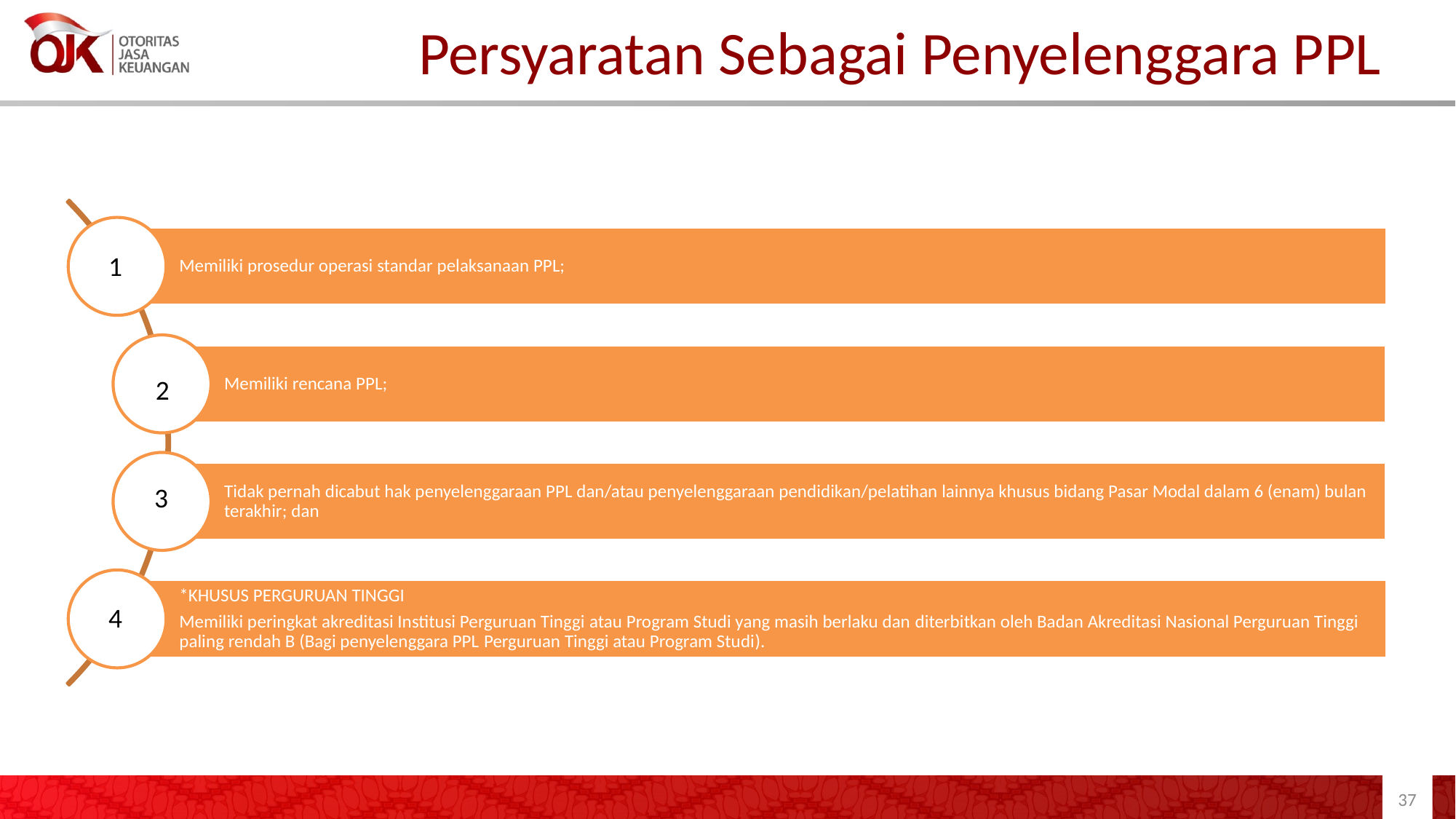

# Persyaratan Sebagai Penyelenggara PPL
Memiliki prosedur operasi standar pelaksanaan PPL;
Memiliki rencana PPL;
Tidak pernah dicabut hak penyelenggaraan PPL dan/atau penyelenggaraan pendidikan/pelatihan lainnya khusus bidang Pasar Modal dalam 6 (enam) bulan terakhir; dan
*KHUSUS PERGURUAN TINGGI
Memiliki peringkat akreditasi Institusi Perguruan Tinggi atau Program Studi yang masih berlaku dan diterbitkan oleh Badan Akreditasi Nasional Perguruan Tinggi paling rendah B (Bagi penyelenggara PPL Perguruan Tinggi atau Program Studi).
1
2
3
4
37